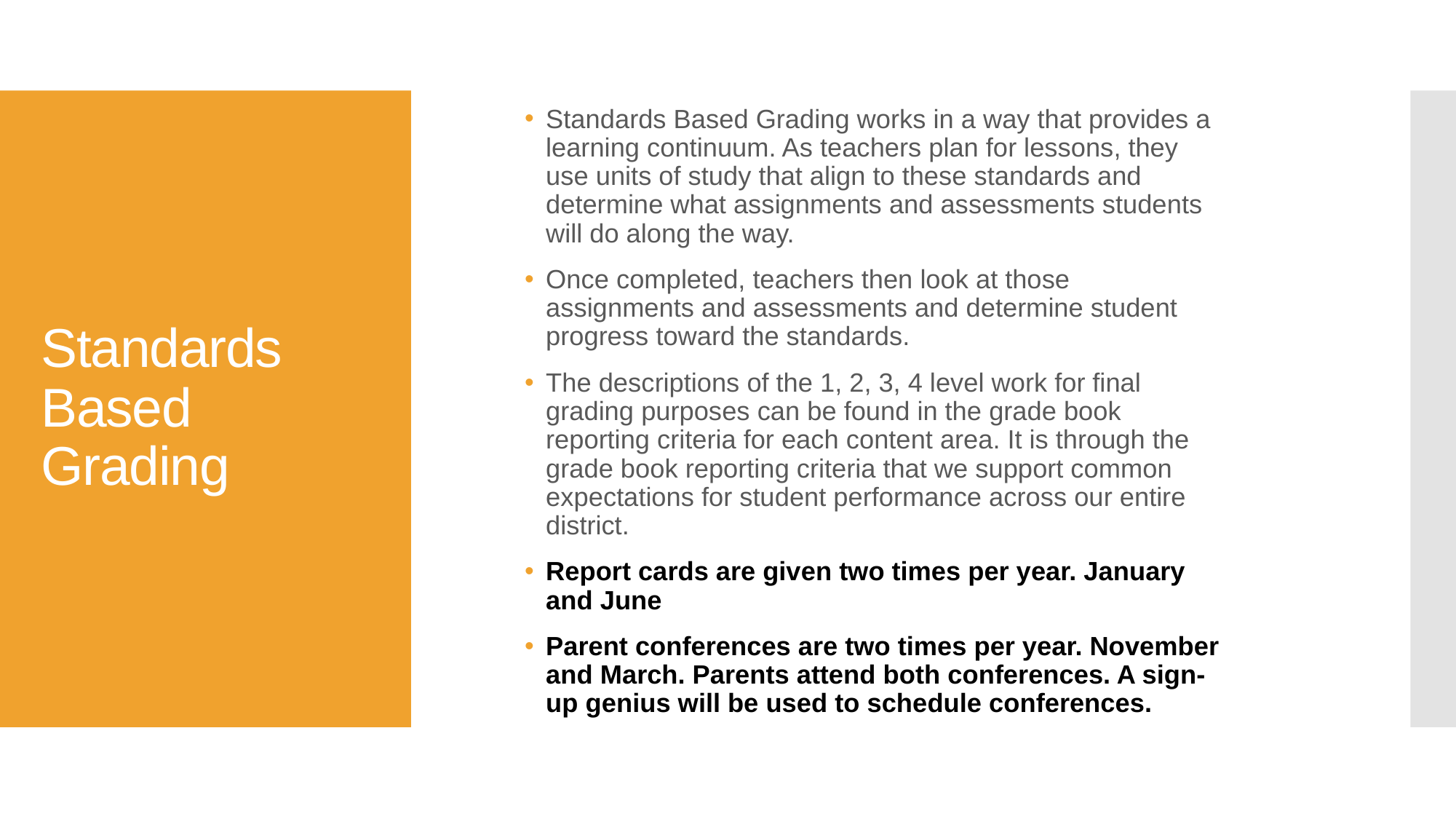

Standards Based Grading works in a way that provides a learning continuum. As teachers plan for lessons, they use units of study that align to these standards and determine what assignments and assessments students will do along the way.
Once completed, teachers then look at those assignments and assessments and determine student progress toward the standards.
The descriptions of the 1, 2, 3, 4 level work for final grading purposes can be found in the grade book reporting criteria for each content area. It is through the grade book reporting criteria that we support common expectations for student performance across our entire district.
Report cards are given two times per year. January and June
Parent conferences are two times per year. November and March. Parents attend both conferences. A sign-up genius will be used to schedule conferences.

# Standards Based Grading